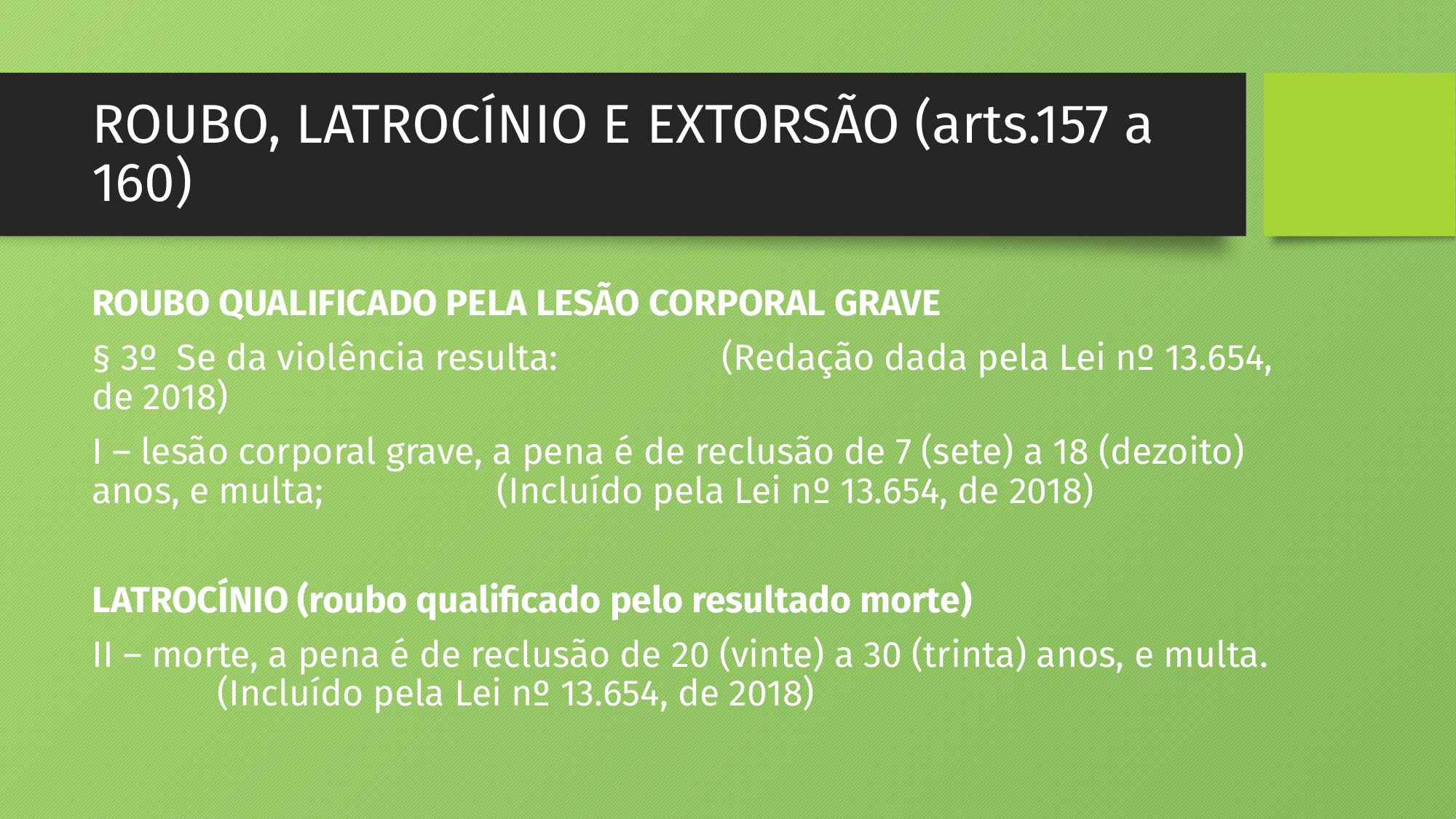

# ROUBO, LATROCÍNIO E EXTORSÃO (arts.157 a 160)
ROUBO QUALIFICADO PELA LESÃO CORPORAL GRAVE
§ 3º  Se da violência resulta:                 (Redação dada pela Lei nº 13.654, de 2018)
I – lesão corporal grave, a pena é de reclusão de 7 (sete) a 18 (dezoito) anos, e multa;                  (Incluído pela Lei nº 13.654, de 2018)

LATROCÍNIO (roubo qualificado pelo resultado morte)
II – morte, a pena é de reclusão de 20 (vinte) a 30 (trinta) anos, e multa.                 (Incluído pela Lei nº 13.654, de 2018)